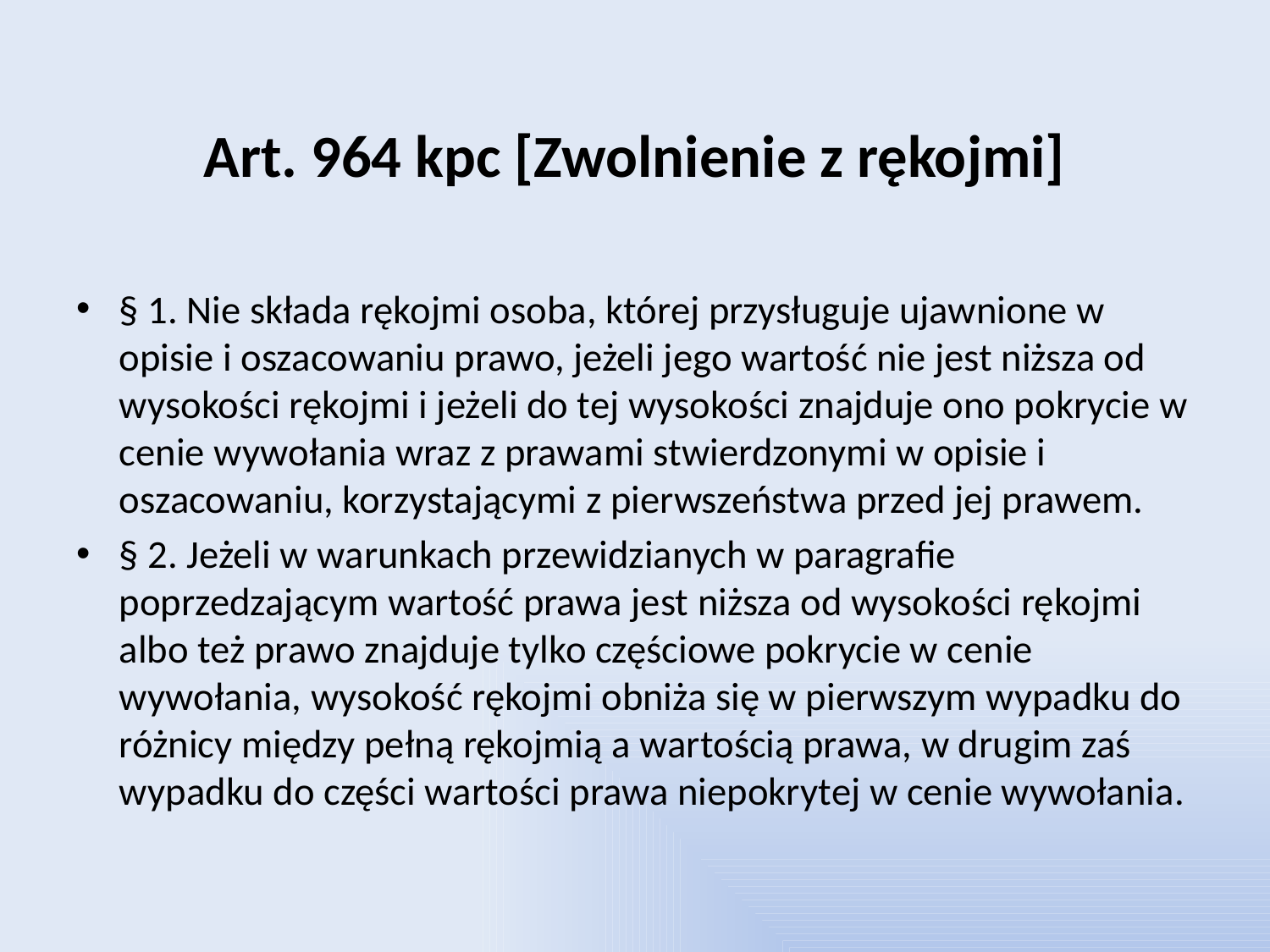

# Art. 964 kpc [Zwolnienie z rękojmi]

§ 1. Nie składa rękojmi osoba, której przysługuje ujawnione w opisie i oszacowaniu prawo, jeżeli jego wartość nie jest niższa od wysokości rękojmi i jeżeli do tej wysokości znajduje ono pokrycie w cenie wywołania wraz z prawami stwierdzonymi w opisie i oszacowaniu, korzystającymi z pierwszeństwa przed jej prawem.
§ 2. Jeżeli w warunkach przewidzianych w paragrafie poprzedzającym wartość prawa jest niższa od wysokości rękojmi albo też prawo znajduje tylko częściowe pokrycie w cenie wywołania, wysokość rękojmi obniża się w pierwszym wypadku do różnicy między pełną rękojmią a wartością prawa, w drugim zaś wypadku do części wartości prawa niepokrytej w cenie wywołania.